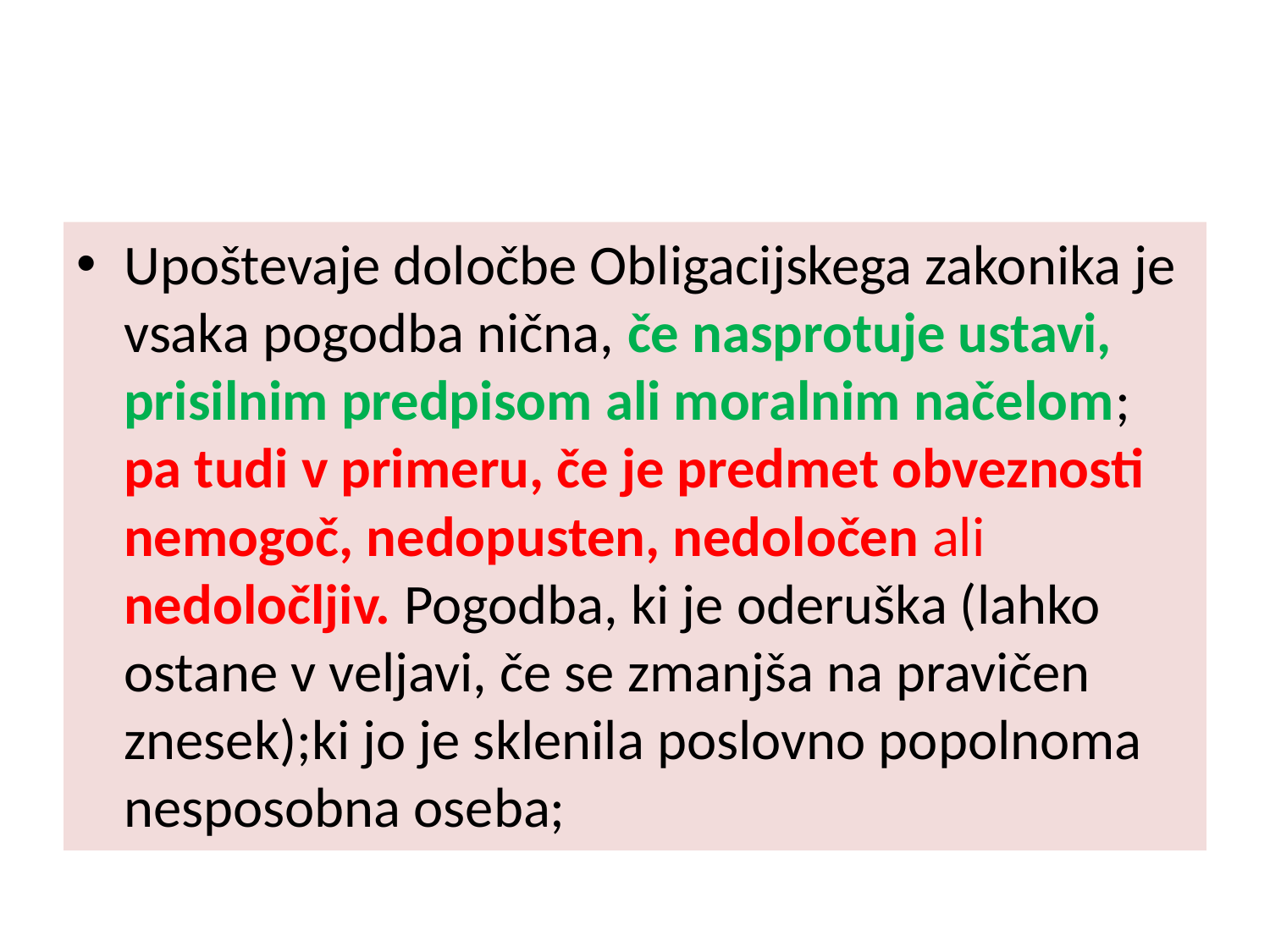

#
Upoštevaje določbe Obligacijskega zakonika je vsaka pogodba nična, če nasprotuje ustavi, prisilnim predpisom ali moralnim načelom; pa tudi v primeru, če je predmet obveznosti nemogoč, nedopusten, nedoločen ali nedoločljiv. Pogodba, ki je oderuška (lahko ostane v veljavi, če se zmanjša na pravičen znesek);ki jo je sklenila poslovno popolnoma nesposobna oseba;